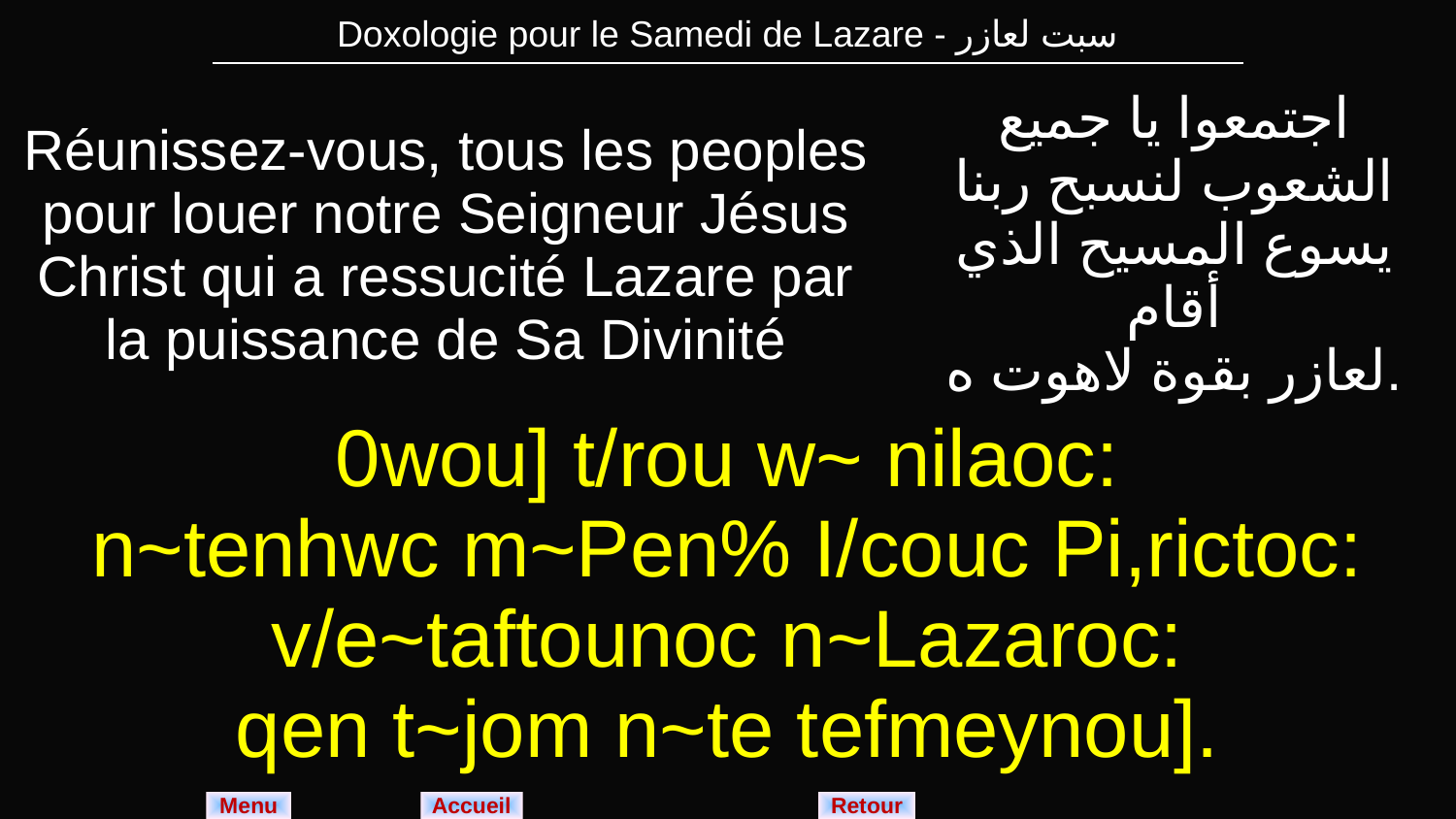

| Doxologie pour le Samedi de Lazare - سبت لعازر |
| --- |
| Réunissez-vous, tous les peoples pour louer notre Seigneur Jésus Christ qui a ressucité Lazare par la puissance de Sa Divinité | اجتمعوا يا جميع الشعوب لنسبح ربنا يسوع المسيح الذي أقام لعازر بقوة لاهوت ه. |
| --- | --- |
| 0wou] t/rou w~ nilaoc: n~tenhwc m~Pen% I/couc Pi,rictoc: v/e~taftounoc n~Lazaroc: qen t~jom n~te tefmeynou]. |  |
Menu
Retour